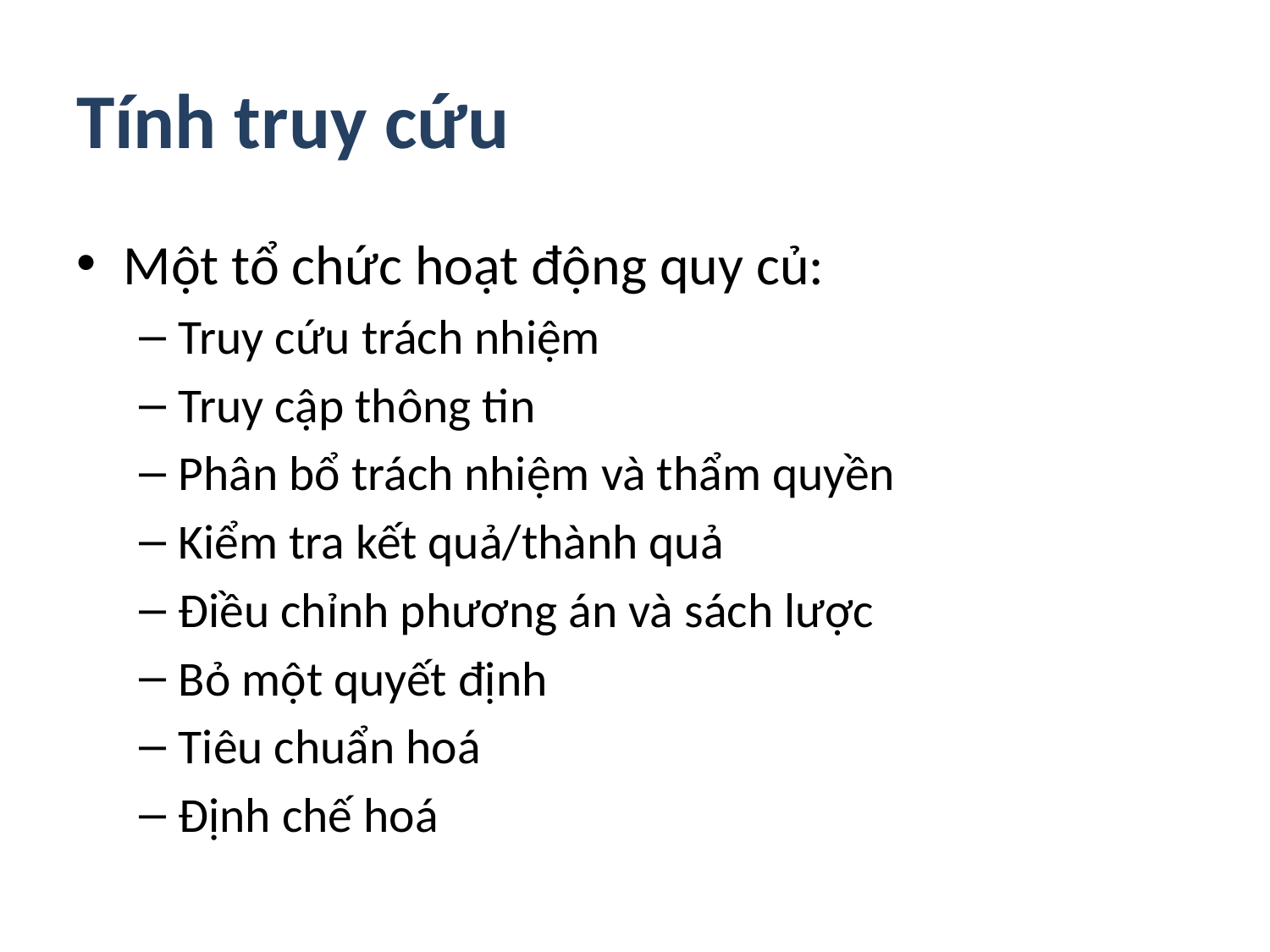

# Tính truy cứu
Một tổ chức hoạt động quy củ:
Truy cứu trách nhiệm
Truy cập thông tin
Phân bổ trách nhiệm và thẩm quyền
Kiểm tra kết quả/thành quả
Điều chỉnh phương án và sách lược
Bỏ một quyết định
Tiêu chuẩn hoá
Định chế hoá